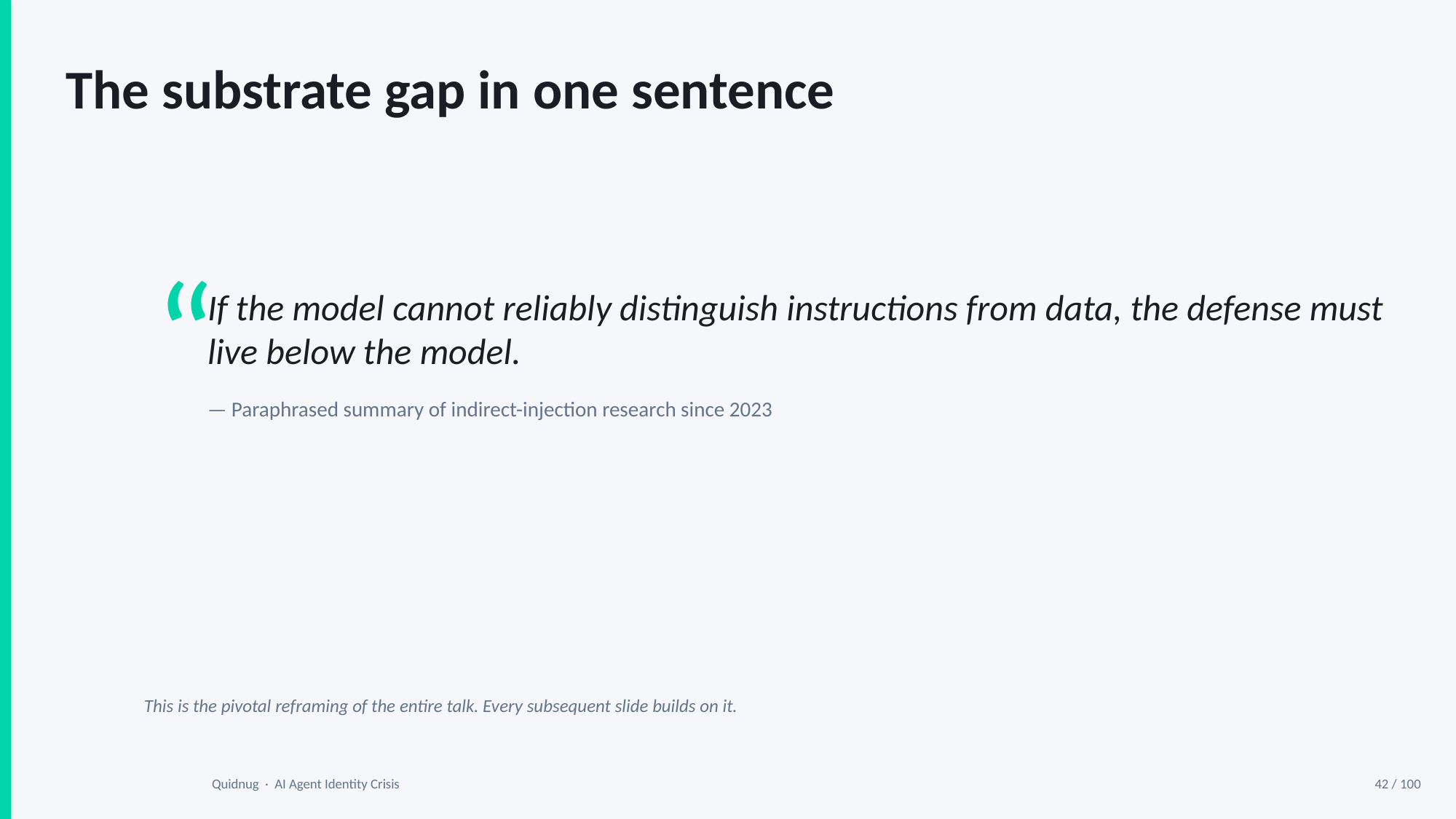

The substrate gap in one sentence
“
If the model cannot reliably distinguish instructions from data, the defense must live below the model.
— Paraphrased summary of indirect-injection research since 2023
This is the pivotal reframing of the entire talk. Every subsequent slide builds on it.
Quidnug  ·  AI Agent Identity Crisis
42 / 100